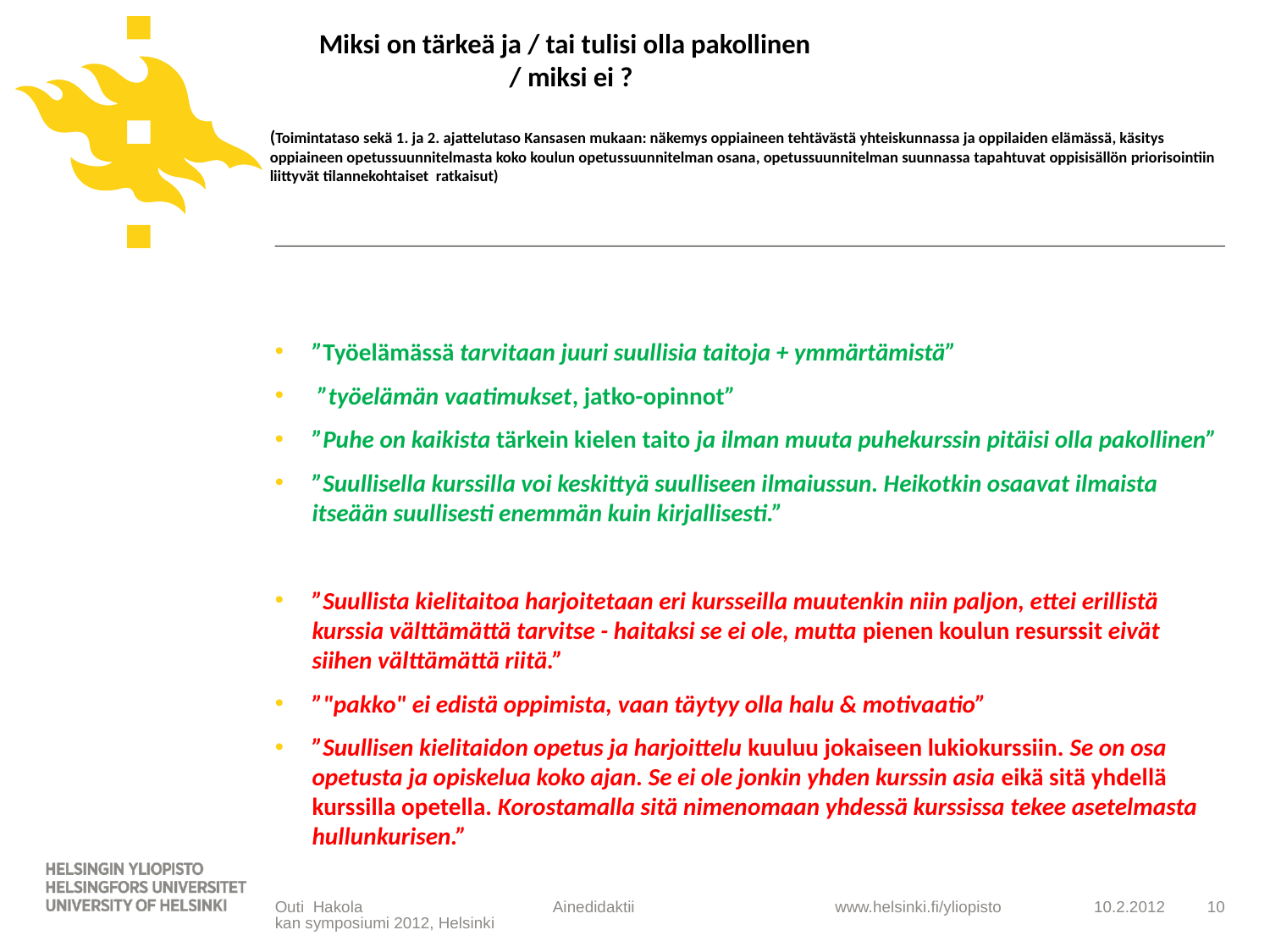

# Miksi on tärkeä ja / tai tulisi olla pakollinen / miksi ei ? (Toimintataso sekä 1. ja 2. ajattelutaso Kansasen mukaan: näkemys oppiaineen tehtävästä yhteiskunnassa ja oppilaiden elämässä, käsitys oppiaineen opetussuunnitelmasta koko koulun opetussuunnitelman osana, opetussuunnitelman suunnassa tapahtuvat oppisisällön priorisointiin liittyvät tilannekohtaiset  ratkaisut)
”Työelämässä tarvitaan juuri suullisia taitoja + ymmärtämistä”
 ”työelämän vaatimukset, jatko-opinnot”
”Puhe on kaikista tärkein kielen taito ja ilman muuta puhekurssin pitäisi olla pakollinen”
”Suullisella kurssilla voi keskittyä suulliseen ilmaiussun. Heikotkin osaavat ilmaista itseään suullisesti enemmän kuin kirjallisesti.”

”Suullista kielitaitoa harjoitetaan eri kursseilla muutenkin niin paljon, ettei erillistä kurssia välttämättä tarvitse - haitaksi se ei ole, mutta pienen koulun resurssit eivät siihen välttämättä riitä.”
”"pakko" ei edistä oppimista, vaan täytyy olla halu & motivaatio”
”Suullisen kielitaidon opetus ja harjoittelu kuuluu jokaiseen lukiokurssiin. Se on osa opetusta ja opiskelua koko ajan. Se ei ole jonkin yhden kurssin asia eikä sitä yhdellä kurssilla opetella. Korostamalla sitä nimenomaan yhdessä kurssissa tekee asetelmasta hullunkurisen.”

Outi  Hakola                                           Ainedidaktiikan symposiumi 2012, Helsinki
10.2.2012
10